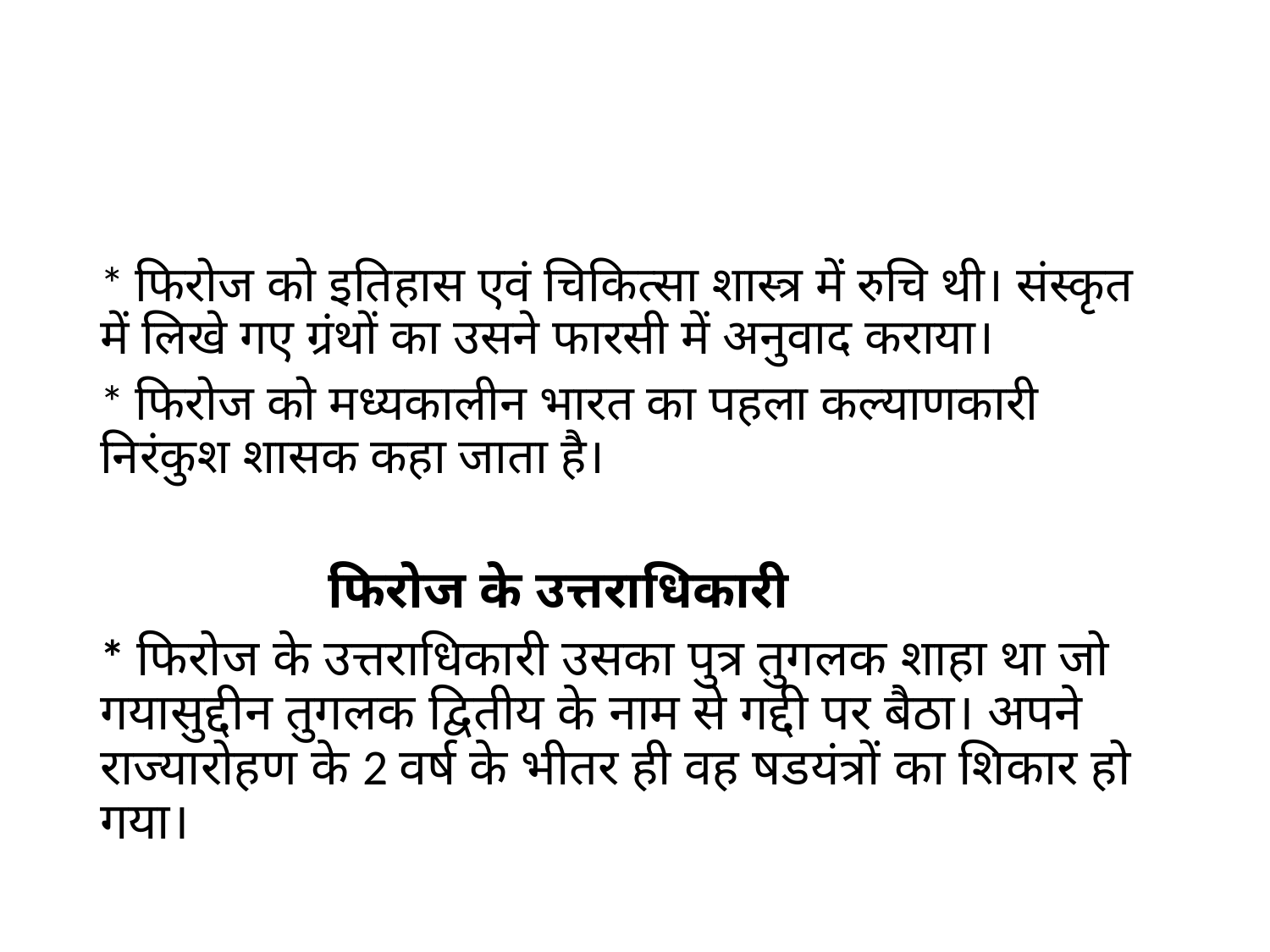

#
* फिरोज को इतिहास एवं चिकित्सा शास्त्र में रुचि थी। संस्कृत में लिखे गए ग्रंथों का उसने फारसी में अनुवाद कराया।
* फिरोज को मध्यकालीन भारत का पहला कल्याणकारी निरंकुश शासक कहा जाता है।

                  फिरोज के उत्तराधिकारी
* फिरोज के उत्तराधिकारी उसका पुत्र तुगलक शाहा था जो गयासुद्दीन तुगलक द्वितीय के नाम से गद्दी पर बैठा। अपने राज्यारोहण के 2 वर्ष के भीतर ही वह षडयंत्रों का शिकार हो गया।